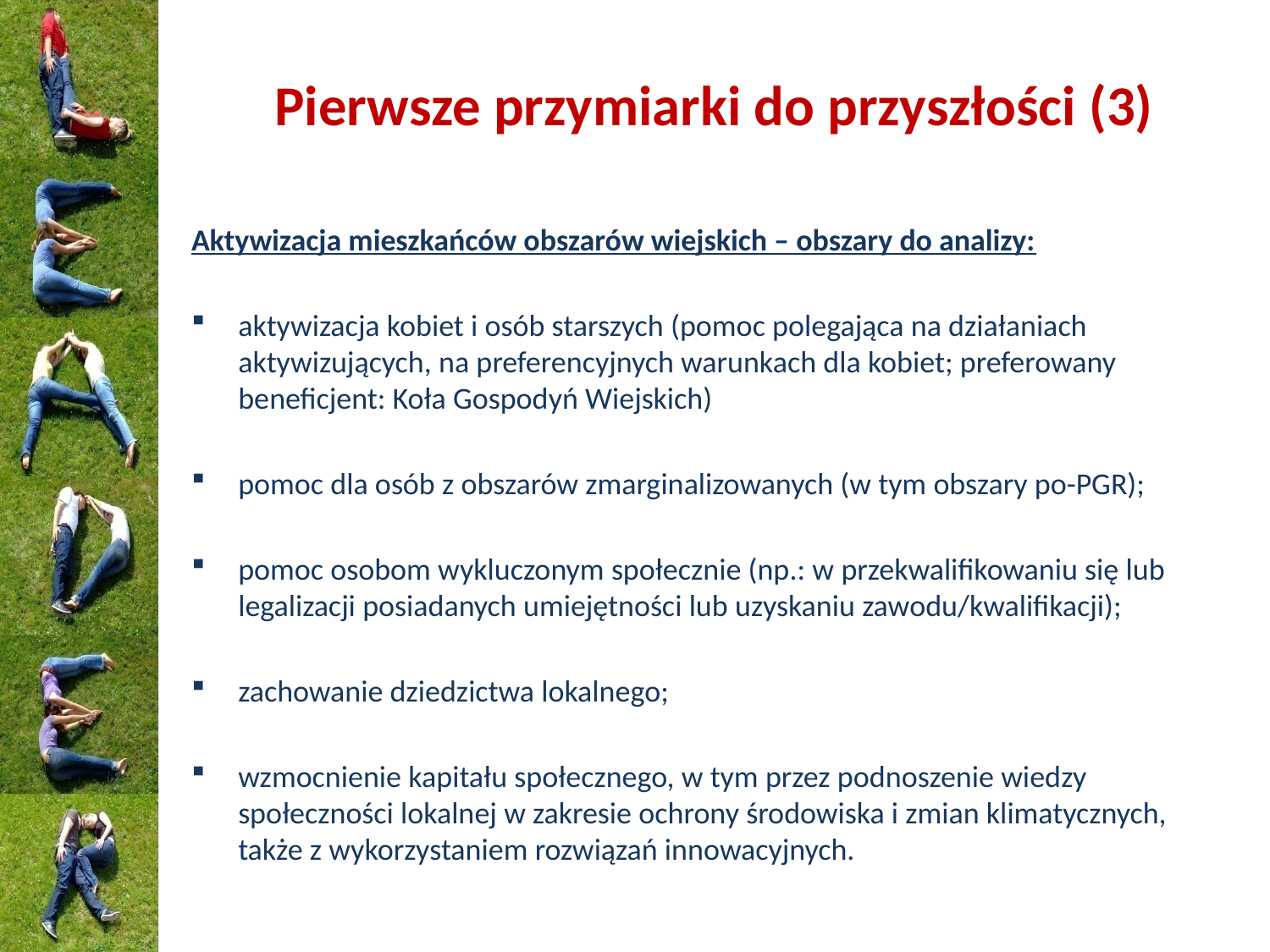

# Pierwsze przymiarki do przyszłości (3)
Aktywizacja mieszkańców obszarów wiejskich – obszary do analizy:

aktywizacja kobiet i osób starszych (pomoc polegająca na działaniach aktywizujących, na preferencyjnych warunkach dla kobiet; preferowany beneficjent: Koła Gospodyń Wiejskich)

pomoc dla osób z obszarów zmarginalizowanych (w tym obszary po-PGR);

pomoc osobom wykluczonym społecznie (np.: w przekwalifikowaniu się lub legalizacji posiadanych umiejętności lub uzyskaniu zawodu/kwalifikacji);

zachowanie dziedzictwa lokalnego;

wzmocnienie kapitału społecznego, w tym przez podnoszenie wiedzy społeczności lokalnej w zakresie ochrony środowiska i zmian klimatycznych, także z wykorzystaniem rozwiązań innowacyjnych.